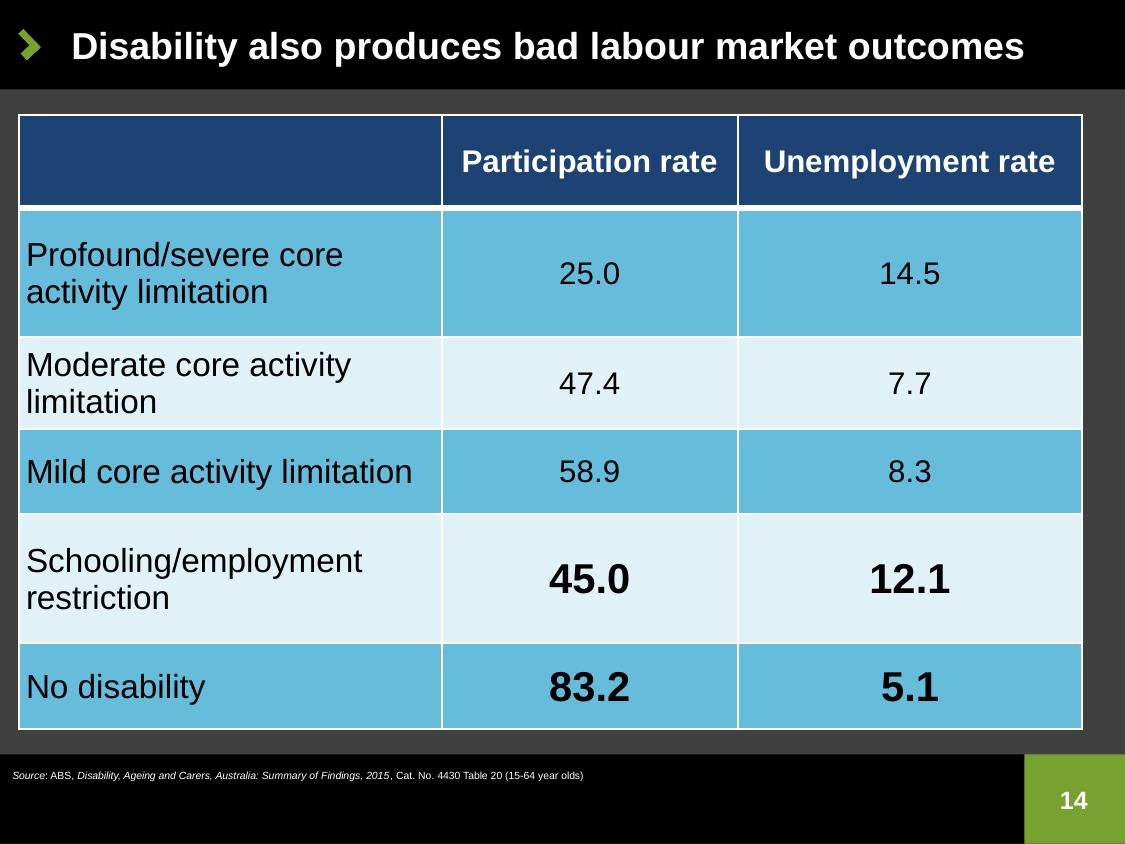

# Disability also produces bad labour market outcomes
|  | Participation rate | Unemployment rate |
| --- | --- | --- |
| Profound/severe core activity limitation | 25.0 | 14.5 |
| Moderate core activity limitation | 47.4 | 7.7 |
| Mild core activity limitation | 58.9 | 8.3 |
| Schooling/employment restriction | 45.0 | 12.1 |
| No disability | 83.2 | 5.1 |
Source: ABS, Disability, Ageing and Carers, Australia: Summary of Findings, 2015, Cat. No. 4430 Table 20 (15-64 year olds)
14